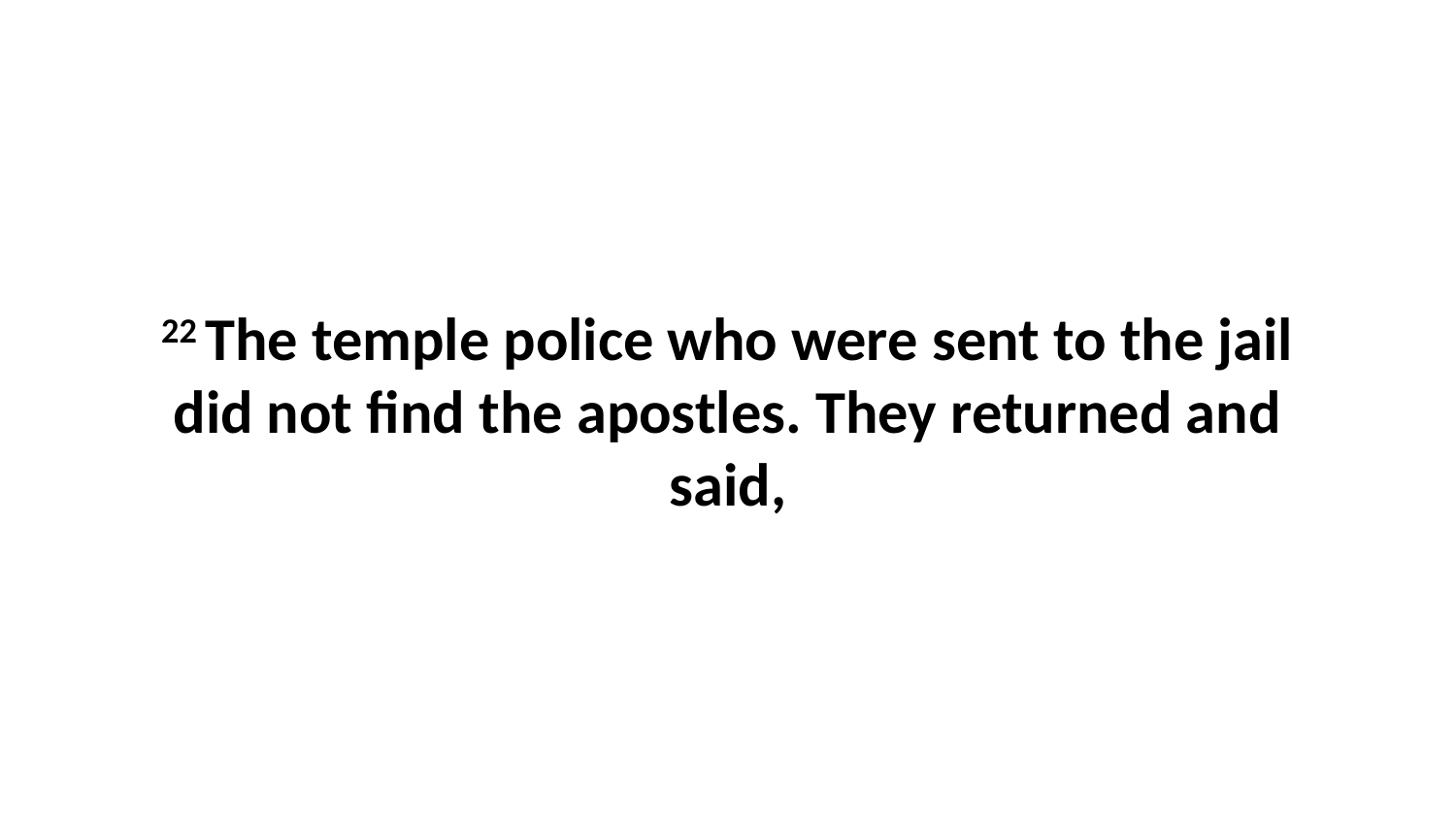

22 The temple police who were sent to the jail did not find the apostles. They returned and said,